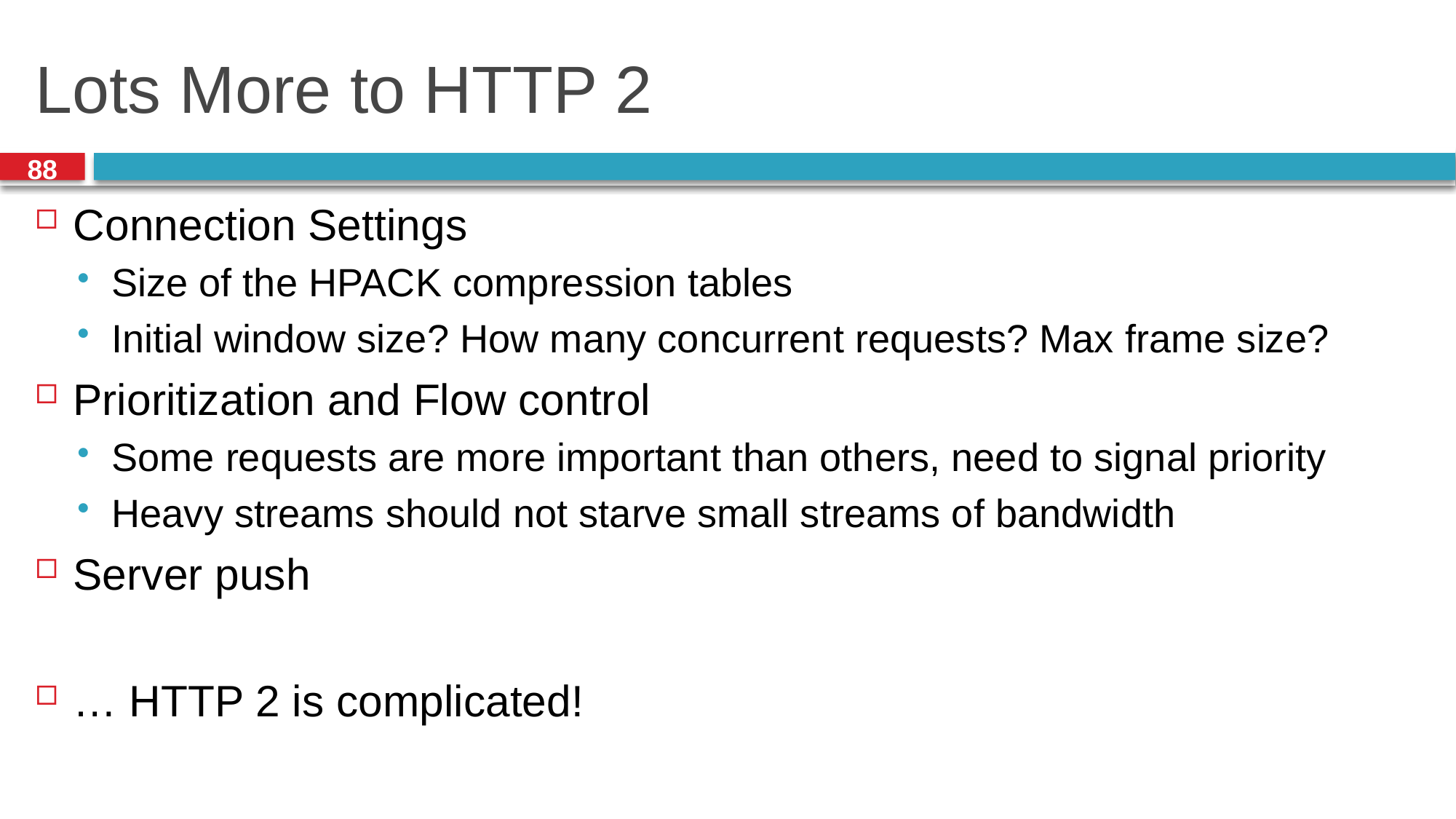

# Lots More to HTTP 2
88
Connection Settings
Size of the HPACK compression tables
Initial window size? How many concurrent requests? Max frame size?
Prioritization and Flow control
Some requests are more important than others, need to signal priority
Heavy streams should not starve small streams of bandwidth
Server push

… HTTP 2 is complicated!